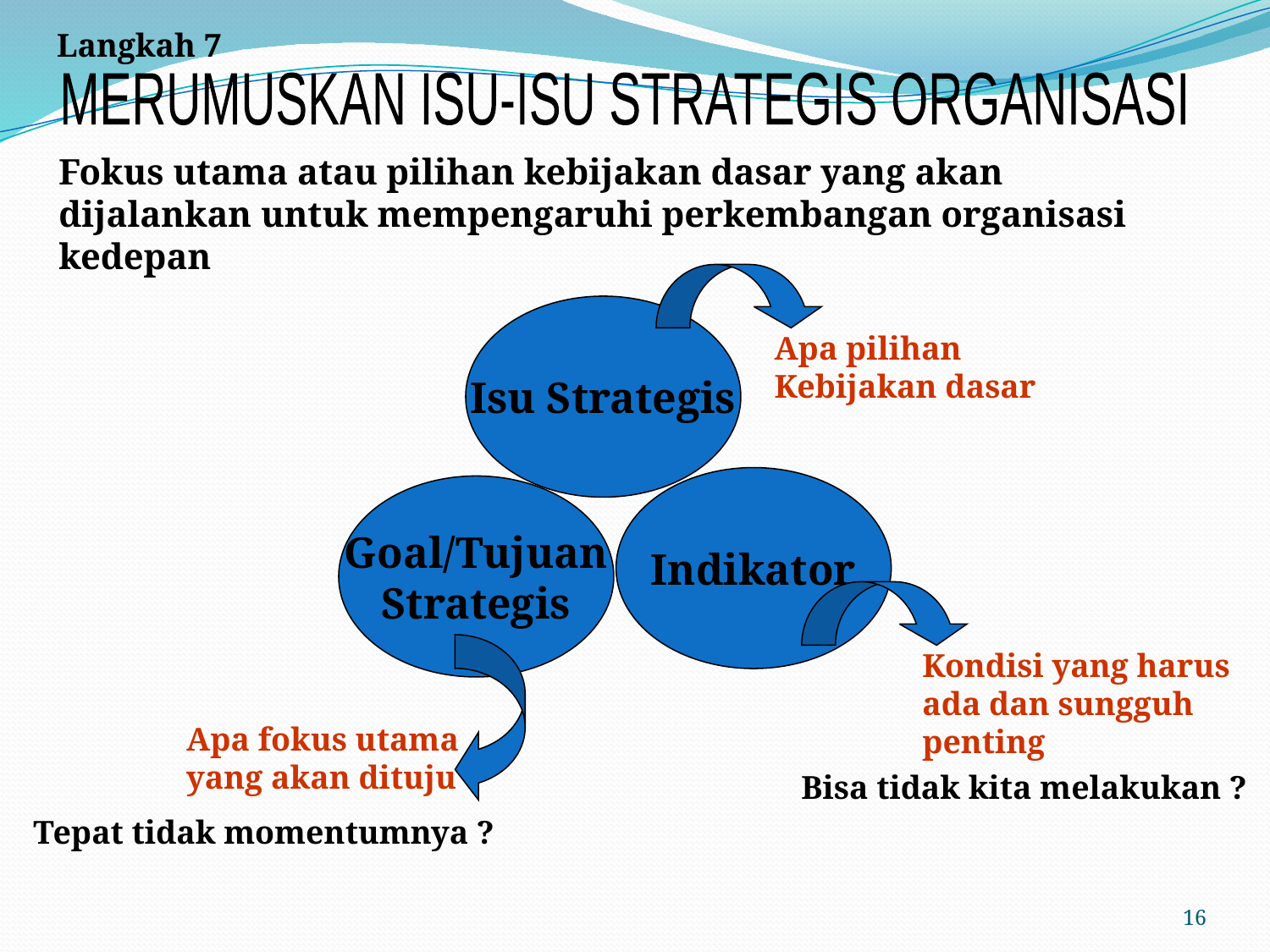

Langkah 7
MERUMUSKAN ISU-ISU STRATEGIS ORGANISASI
Fokus utama atau pilihan kebijakan dasar yang akan dijalankan untuk mempengaruhi perkembangan organisasi kedepan

Isu Strategis
Apa pilihan
Kebijakan dasar
Indikator
Goal/Tujuan
Strategis

Kondisi yang harus
ada dan sungguh
penting
Apa fokus utama
yang akan dituju
Bisa tidak kita melakukan ?
Tepat tidak momentumnya ?
16